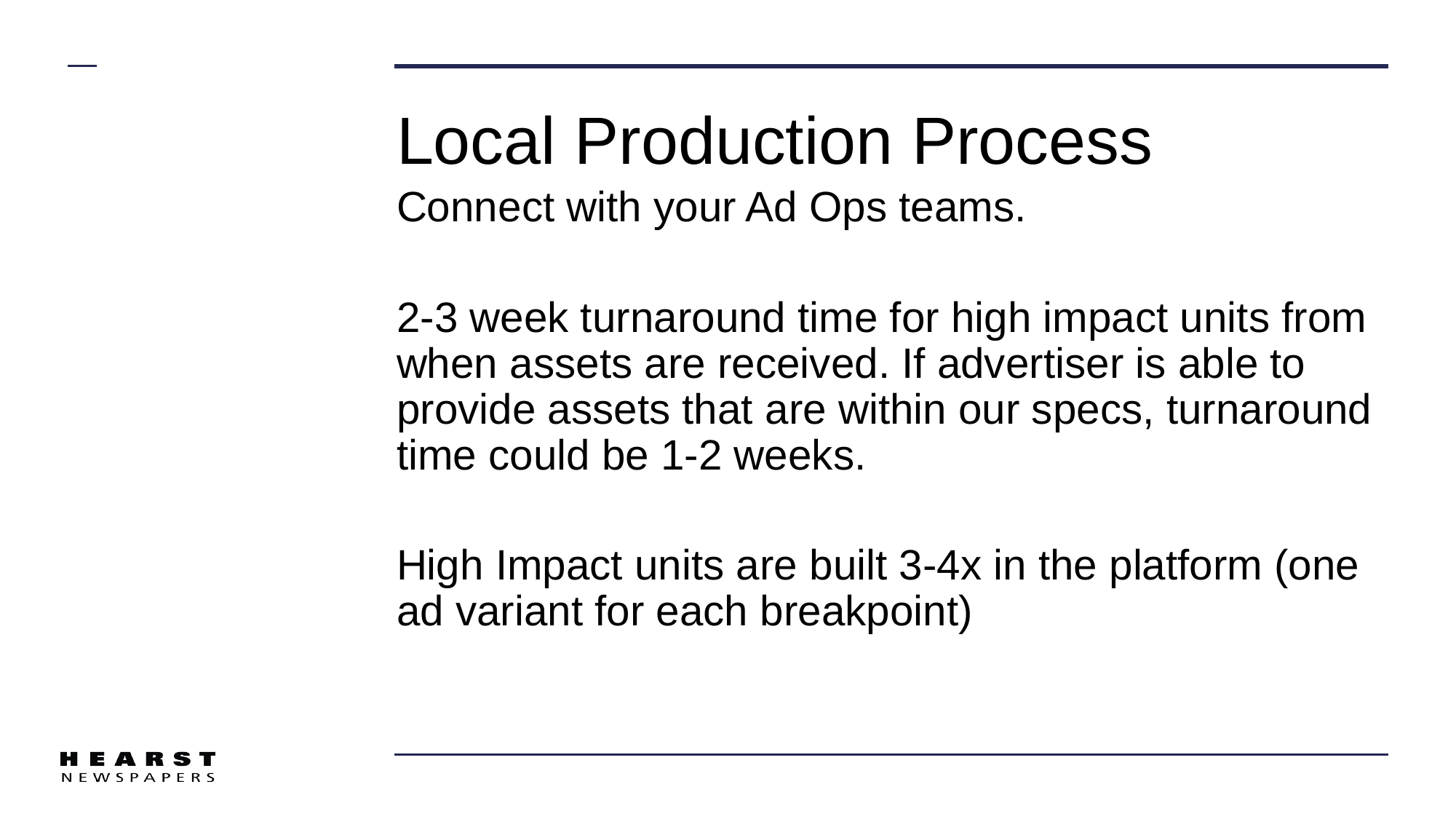

# Local Production Process
Connect with your Ad Ops teams.
2-3 week turnaround time for high impact units from when assets are received. If advertiser is able to provide assets that are within our specs, turnaround time could be 1-2 weeks.
High Impact units are built 3-4x in the platform (one ad variant for each breakpoint)